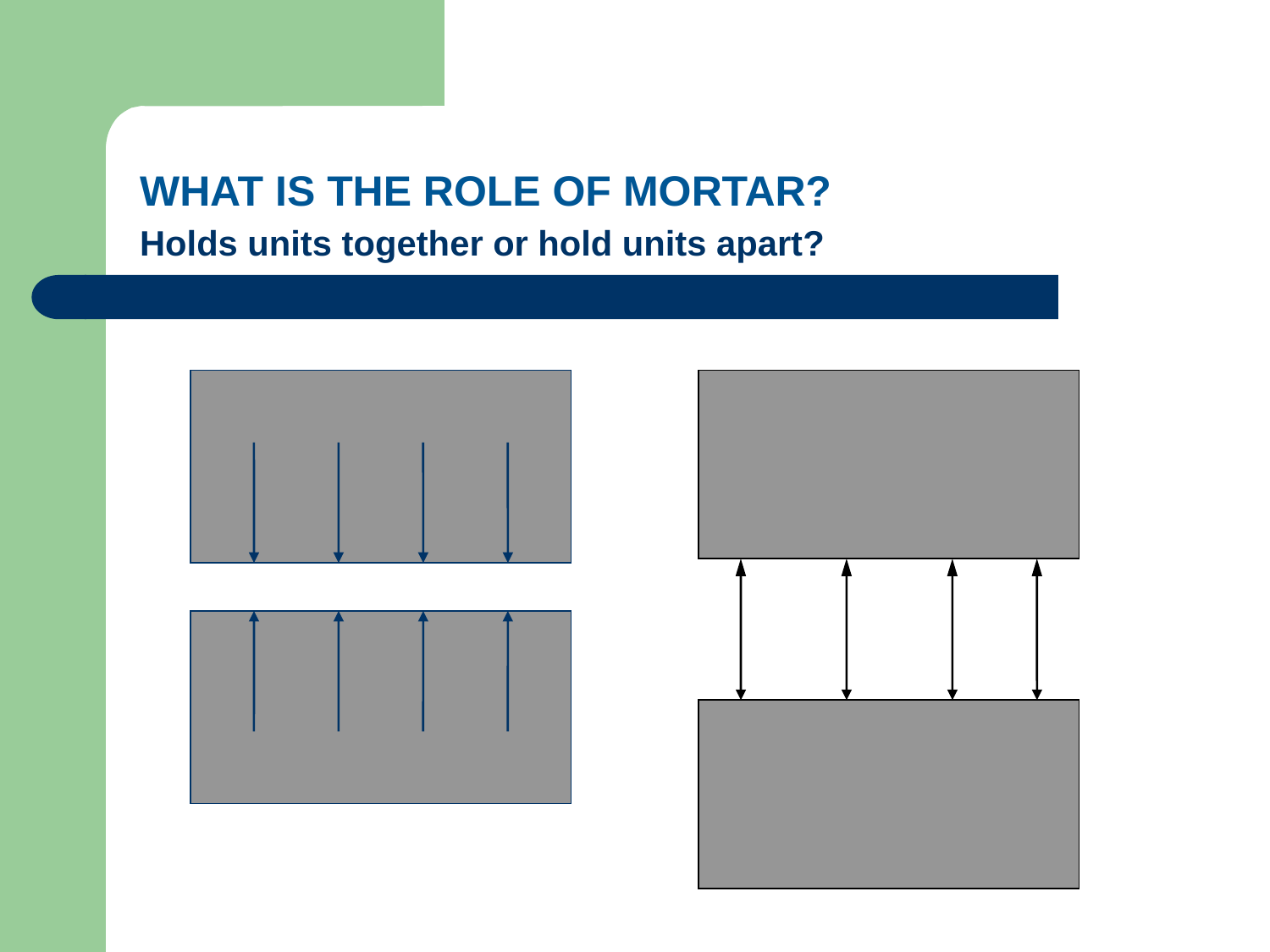

# WHAT IS THE ROLE OF MORTAR? Holds units together or hold units apart?